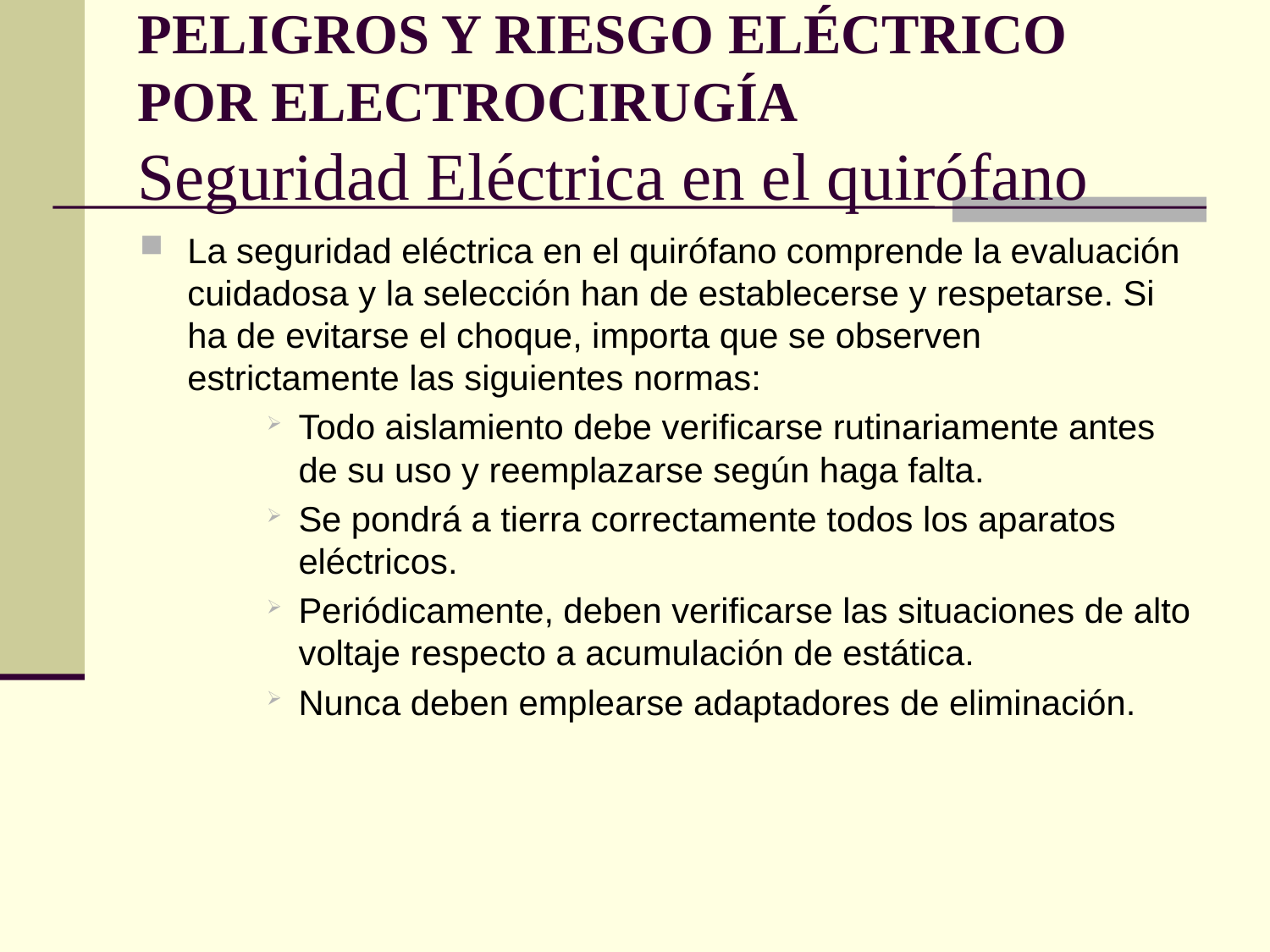

La seguridad eléctrica en el quirófano comprende la evaluación cuidadosa y la selección han de establecerse y respetarse. Si ha de evitarse el choque, importa que se observen estrictamente las siguientes normas:
Todo aislamiento debe verificarse rutinariamente antes de su uso y reemplazarse según haga falta.
Se pondrá a tierra correctamente todos los aparatos eléctricos.
Periódicamente, deben verificarse las situaciones de alto voltaje respecto a acumulación de estática.
Nunca deben emplearse adaptadores de eliminación.

PELIGROS Y RIESGO ELÉCTRICO POR ELECTROCIRUGÍA
Seguridad Eléctrica en el quirófano